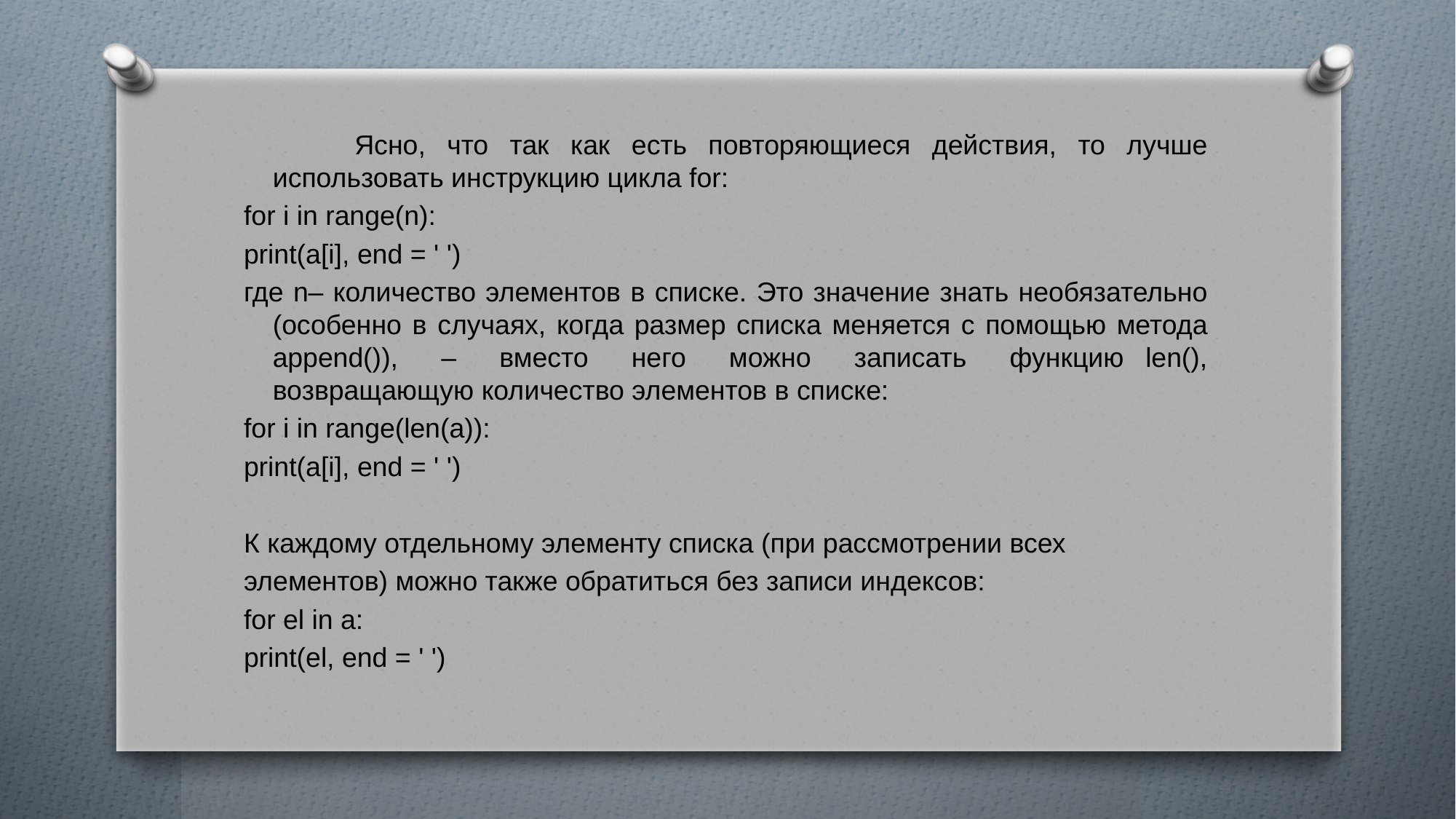

Ясно, что так как есть повторяющиеся действия, то лучше использовать инструкцию цикла for:
for i in range(n):
print(a[i], end = ' ')
где n– количество элементов в списке. Это значение знать необязательно (особенно в случаях, когда размер списка меняется с помощью метода append()),  –  вместо  него  можно  записать  функцию len(), возвращающую количество элементов в списке:
for i in range(len(a)):
print(a[i], end = ' ')

К каждому отдельному элементу списка (при рассмотрении всех
элементов) можно также обратиться без записи индексов:
for el in a:
print(el, end = ' ')